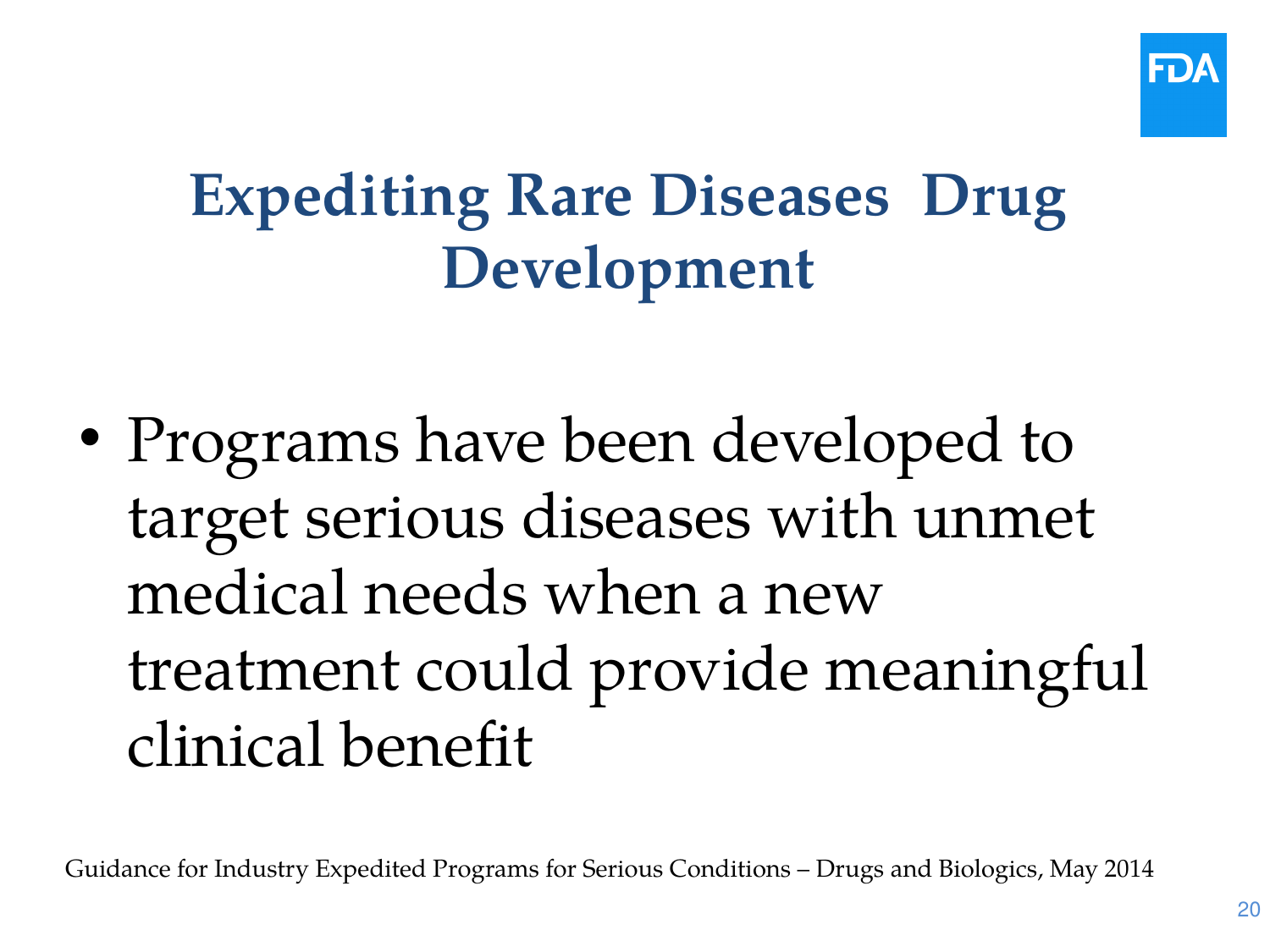

# Expediting Rare Diseases  Drug Development
Programs have been developed to target serious diseases with unmet medical needs when a new treatment could provide meaningful clinical benefit
Guidance for Industry Expedited Programs for Serious Conditions – Drugs and Biologics, May 2014